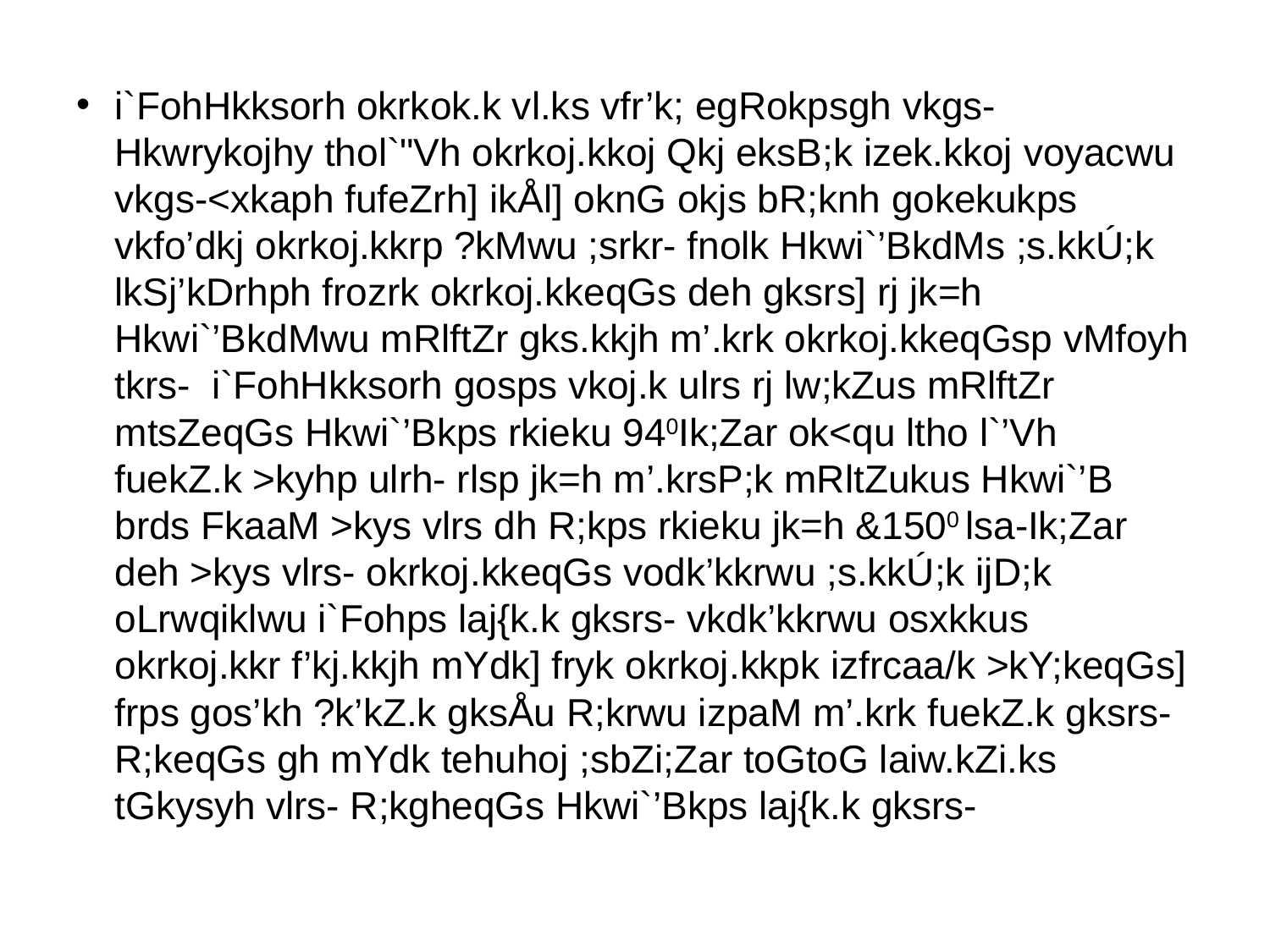

i`FohHkksorh okrkok.k vl.ks vfr’k; egRokpsgh vkgs- Hkwrykojhy thol`"Vh okrkoj.kkoj Qkj eksB;k izek.kkoj voyacwu vkgs-<xkaph fufeZrh] ikÅl] oknG okjs bR;knh gokekukps vkfo’dkj okrkoj.kkrp ?kMwu ;srkr- fnolk Hkwi`’BkdMs ;s.kkÚ;k lkSj’kDrhph frozrk okrkoj.kkeqGs deh gksrs] rj jk=h Hkwi`’BkdMwu mRlftZr gks.kkjh m’.krk okrkoj.kkeqGsp vMfoyh tkrs-  i`FohHkksorh gosps vkoj.k ulrs rj lw;kZus mRlftZr mtsZeqGs Hkwi`’Bkps rkieku 940Ik;Zar ok<qu ltho l`’Vh fuekZ.k >kyhp ulrh- rlsp jk=h m’.krsP;k mRltZukus Hkwi`’B brds FkaaM >kys vlrs dh R;kps rkieku jk=h &1500 lsa-Ik;Zar deh >kys vlrs- okrkoj.kkeqGs vodk’kkrwu ;s.kkÚ;k ijD;k oLrwqiklwu i`Fohps laj{k.k gksrs- vkdk’kkrwu osxkkus okrkoj.kkr f’kj.kkjh mYdk] fryk okrkoj.kkpk izfrcaa/k >kY;keqGs] frps gos’kh ?k’kZ.k gksÅu R;krwu izpaM m’.krk fuekZ.k gksrs- R;keqGs gh mYdk tehuhoj ;sbZi;Zar toGtoG laiw.kZi.ks tGkysyh vlrs- R;kgheqGs Hkwi`’Bkps laj{k.k gksrs-